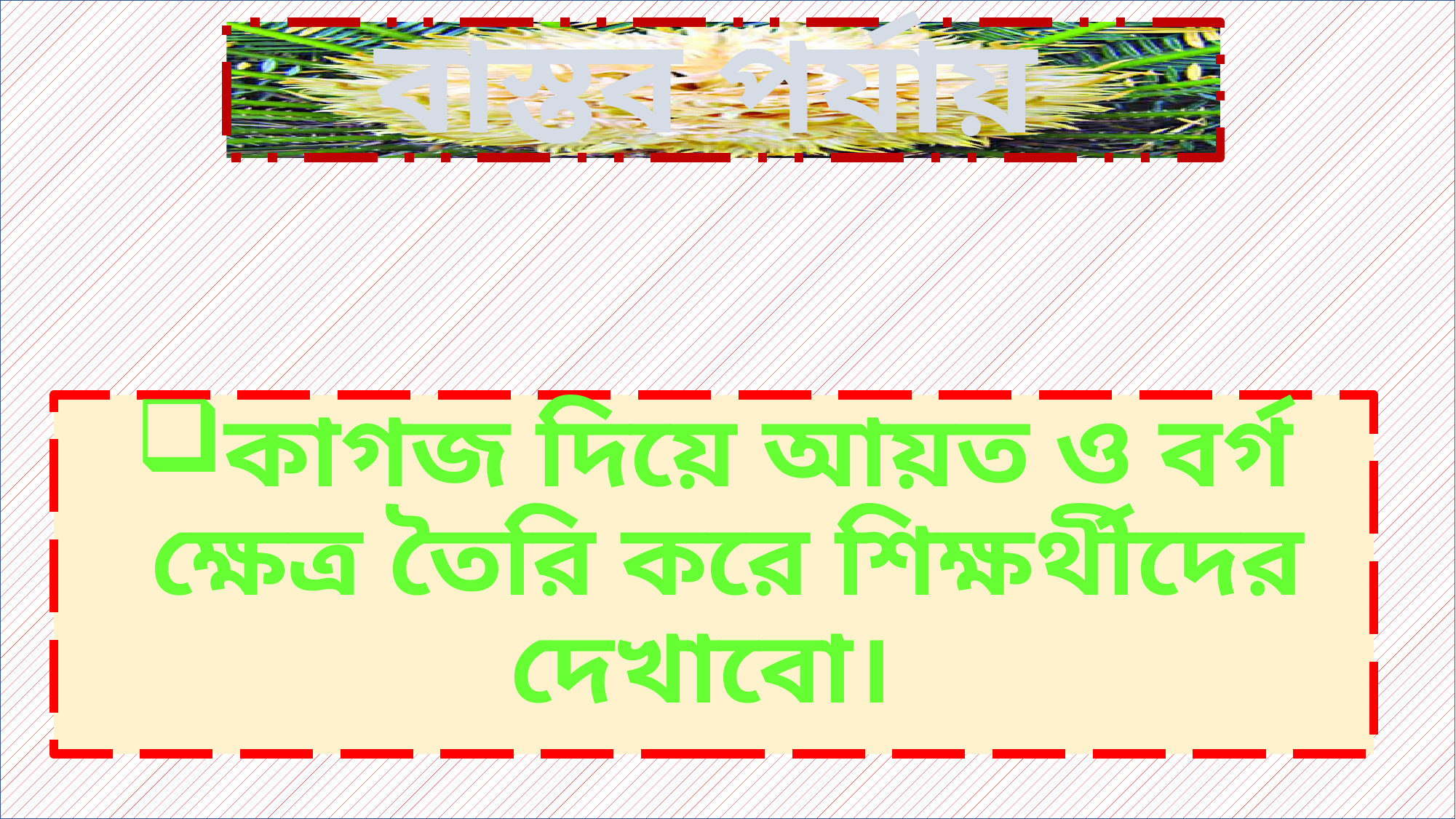

# বাস্তব পর্যায়
কাগজ দিয়ে আয়ত ও বর্গ ক্ষেত্র তৈরি করে শিক্ষর্থীদের দেখাবো।